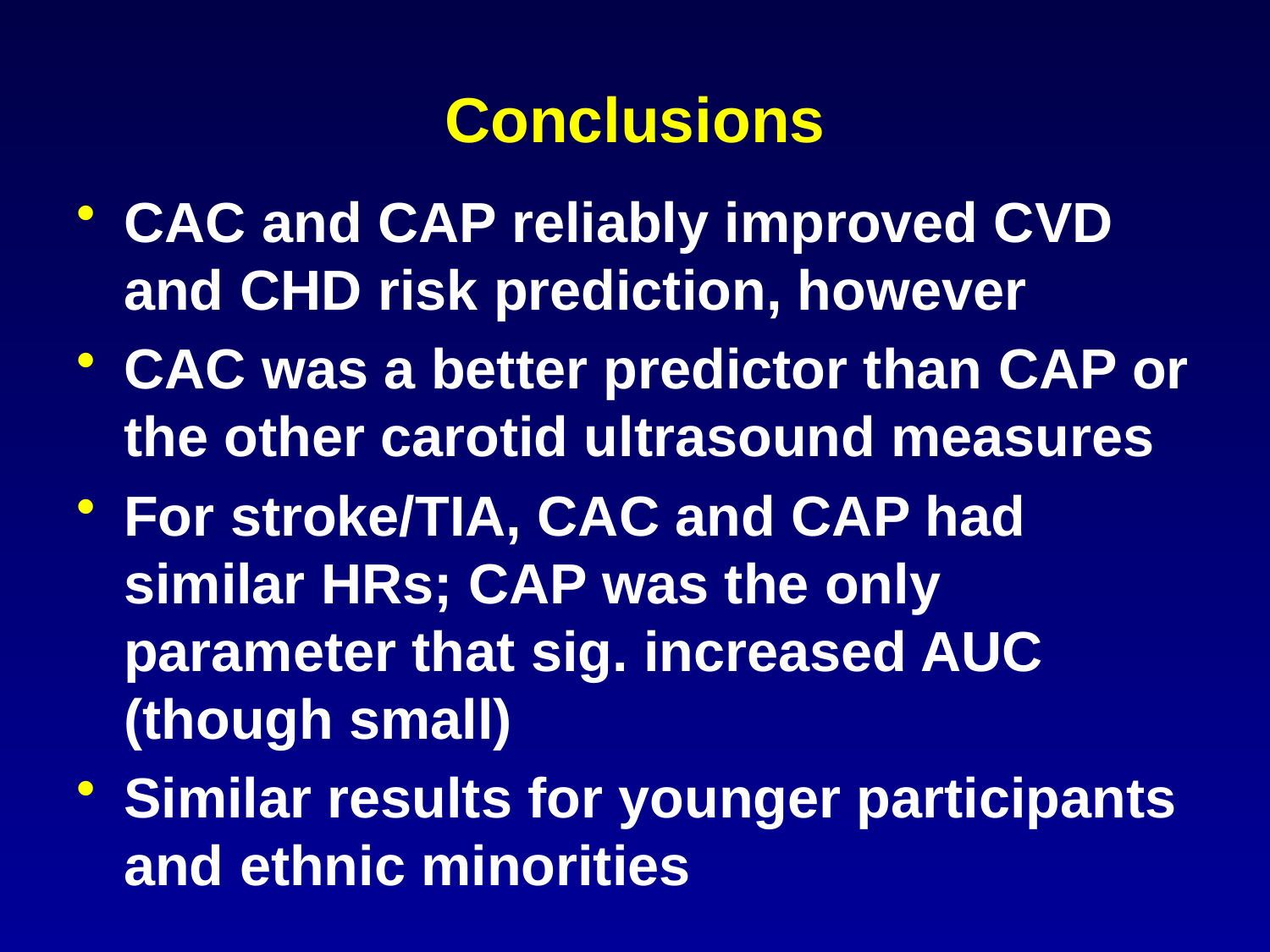

# Conclusions
CAC and CAP reliably improved CVD and CHD risk prediction, however
CAC was a better predictor than CAP or the other carotid ultrasound measures
For stroke/TIA, CAC and CAP had similar HRs; CAP was the only parameter that sig. increased AUC (though small)
Similar results for younger participants and ethnic minorities